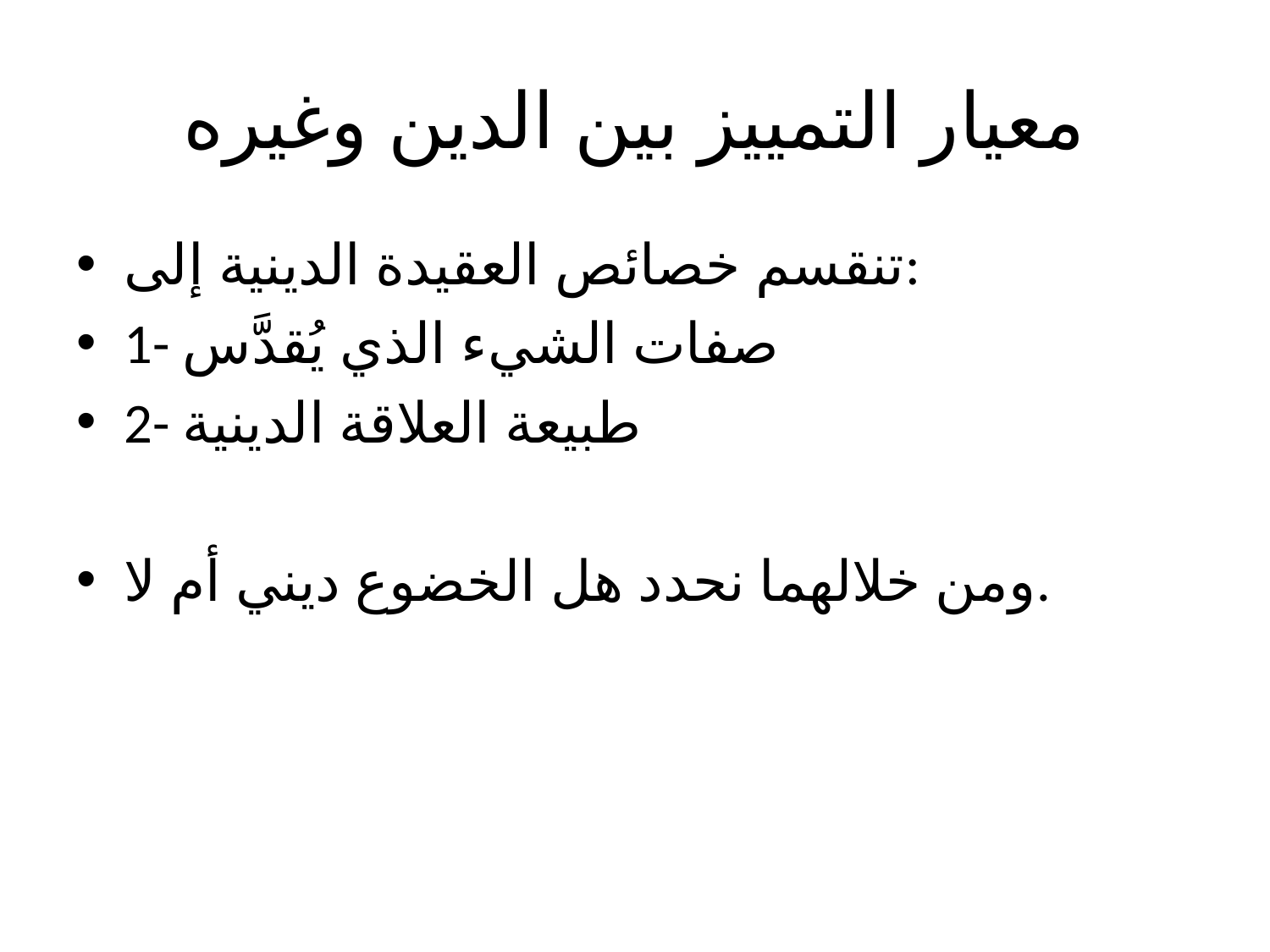

# معيار التمييز بين الدين وغيره
تنقسم خصائص العقيدة الدينية إلى:
1- صفات الشيء الذي يُقدَّس
2- طبيعة العلاقة الدينية

ومن خلالهما نحدد هل الخضوع ديني أم لا.